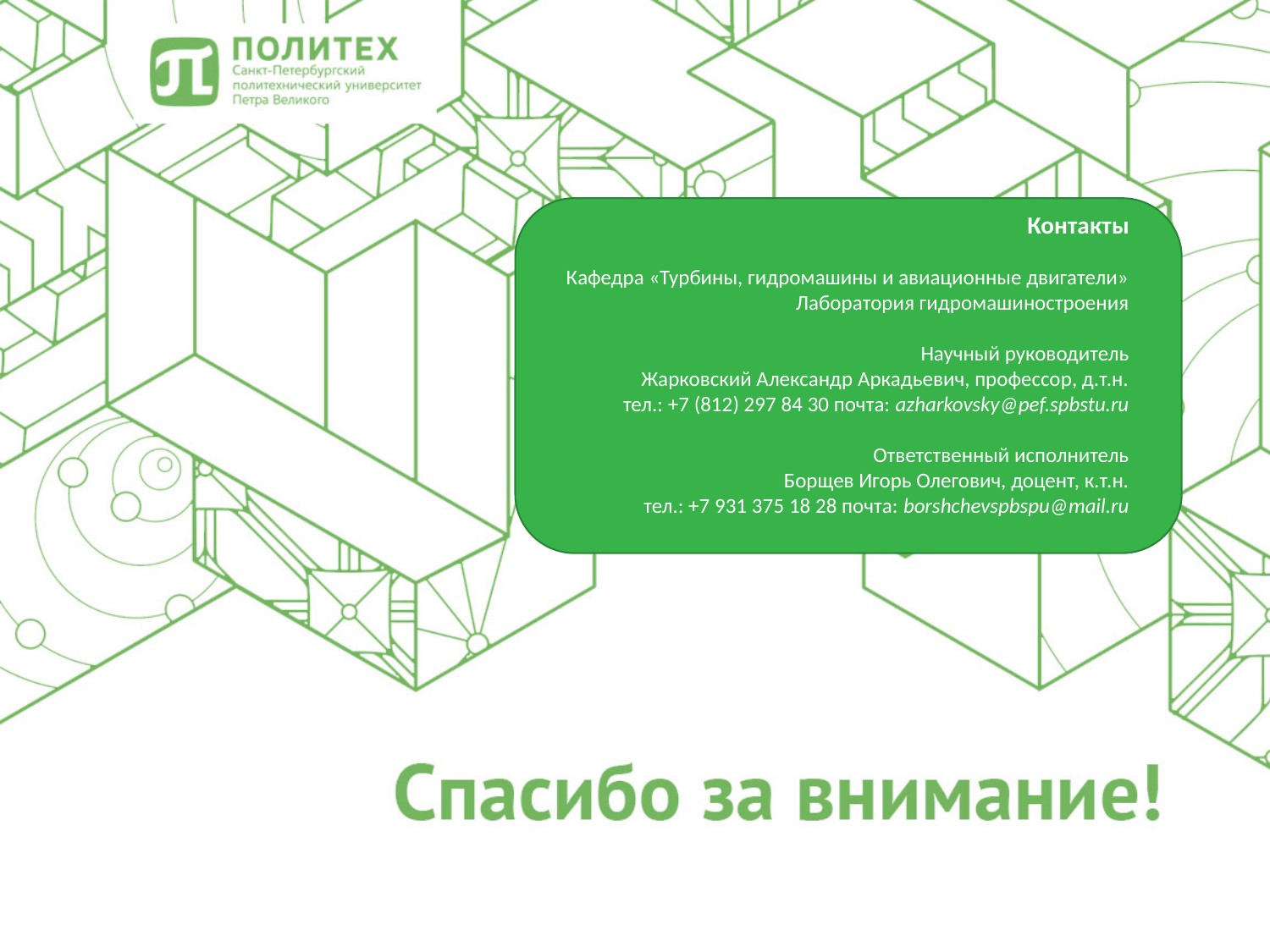

Контакты

Кафедра «Турбины, гидромашины и авиационные двигатели»
Лаборатория гидромашиностроения

Научный руководитель
Жарковский Александр Аркадьевич, профессор, д.т.н.
 тел.: +7 (812) 297 84 30 почта: azharkovsky@pef.spbstu.ru

Ответственный исполнитель
Борщев Игорь Олегович, доцент, к.т.н.
тел.: +7 931 375 18 28 почта: borshchevspbspu@mail.ru